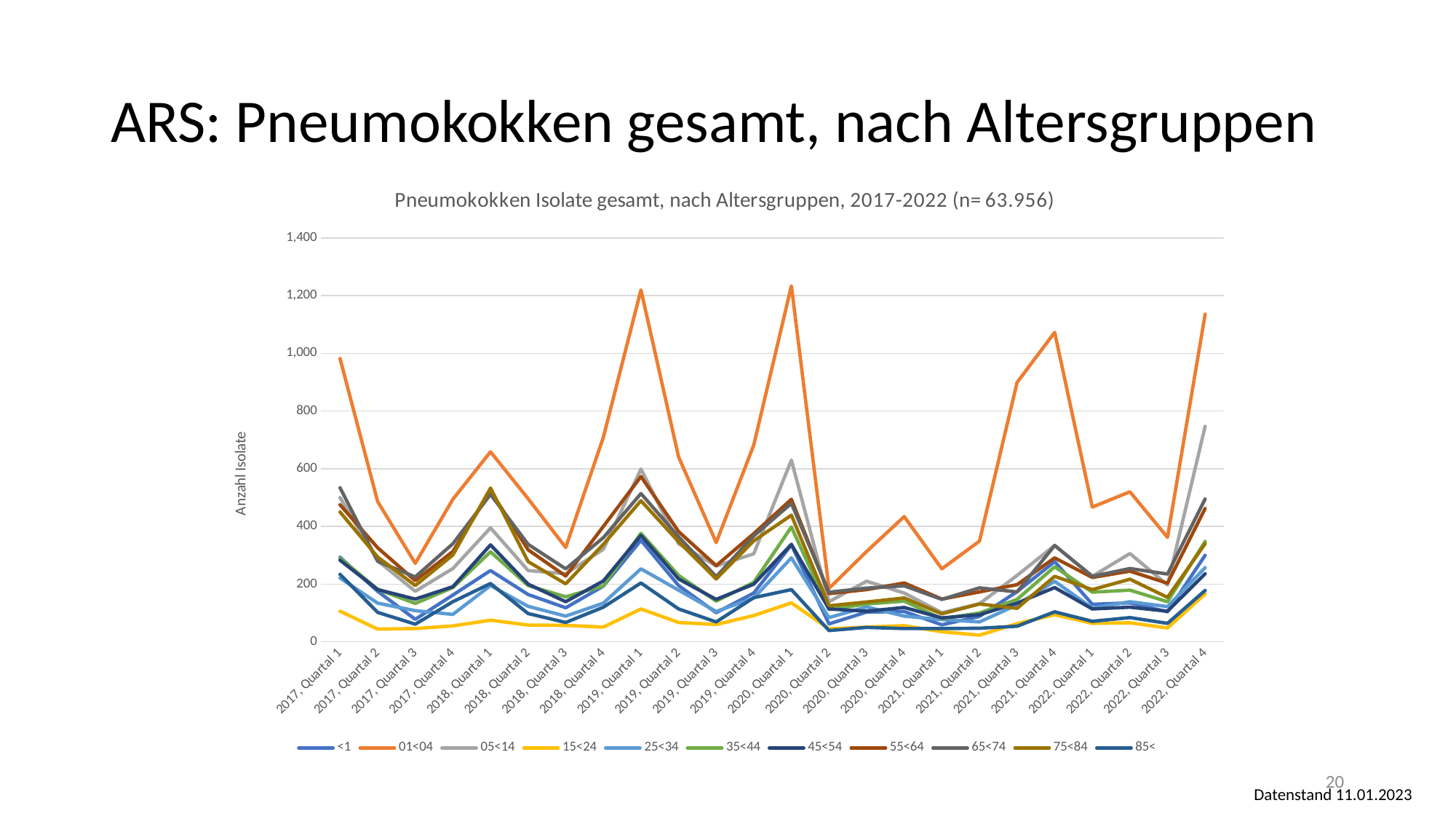

# ARS: Pneumokokken gesamt, nach Altersgruppen

### Chart: Pneumokokken Isolate gesamt, nach Altersgruppen, 2017-2022 (n= 63.956)

| Category | <1 | 01<04 | 05<14 | 15<24 | 25<34 | 35<44 | 45<54 | 55<64 | 65<74 | 75<84 | 85< |
|---|---|---|---|---|---|---|---|---|---|---|---|
| 2017, Quartal 1 | 293.0 | 982.0 | 500.0 | 106.0 | 221.0 | 290.0 | 283.0 | 475.0 | 534.0 | 450.0 | 234.0 |
| 2017, Quartal 2 | 175.0 | 486.0 | 281.0 | 44.0 | 134.0 | 182.0 | 181.0 | 326.0 | 279.0 | 294.0 | 102.0 |
| 2017, Quartal 3 | 78.0 | 272.0 | 175.0 | 46.0 | 108.0 | 133.0 | 148.0 | 212.0 | 225.0 | 195.0 | 61.0 |
| 2017, Quartal 4 | 162.0 | 494.0 | 254.0 | 55.0 | 95.0 | 188.0 | 191.0 | 313.0 | 340.0 | 301.0 | 139.0 |
| 2018, Quartal 1 | 247.0 | 659.0 | 395.0 | 75.0 | 195.0 | 312.0 | 336.0 | 523.0 | 511.0 | 533.0 | 202.0 |
| 2018, Quartal 2 | 164.0 | 496.0 | 247.0 | 58.0 | 123.0 | 195.0 | 200.0 | 319.0 | 338.0 | 278.0 | 98.0 |
| 2018, Quartal 3 | 118.0 | 327.0 | 236.0 | 57.0 | 89.0 | 156.0 | 139.0 | 228.0 | 253.0 | 201.0 | 67.0 |
| 2018, Quartal 4 | 193.0 | 709.0 | 321.0 | 51.0 | 134.0 | 194.0 | 211.0 | 400.0 | 361.0 | 338.0 | 120.0 |
| 2019, Quartal 1 | 352.0 | 1220.0 | 599.0 | 114.0 | 253.0 | 376.0 | 369.0 | 573.0 | 514.0 | 489.0 | 204.0 |
| 2019, Quartal 2 | 195.0 | 641.0 | 340.0 | 67.0 | 179.0 | 230.0 | 218.0 | 382.0 | 364.0 | 347.0 | 114.0 |
| 2019, Quartal 3 | 101.0 | 344.0 | 263.0 | 60.0 | 105.0 | 141.0 | 147.0 | 264.0 | 226.0 | 218.0 | 69.0 |
| 2019, Quartal 4 | 169.0 | 682.0 | 305.0 | 91.0 | 152.0 | 206.0 | 200.0 | 375.0 | 367.0 | 350.0 | 153.0 |
| 2020, Quartal 1 | 336.0 | 1234.0 | 630.0 | 135.0 | 291.0 | 398.0 | 338.0 | 494.0 | 480.0 | 439.0 | 181.0 |
| 2020, Quartal 2 | 62.0 | 185.0 | 139.0 | 45.0 | 84.0 | 112.0 | 114.0 | 167.0 | 172.0 | 125.0 | 39.0 |
| 2020, Quartal 3 | 103.0 | 313.0 | 210.0 | 51.0 | 121.0 | 131.0 | 106.0 | 181.0 | 186.0 | 138.0 | 50.0 |
| 2020, Quartal 4 | 105.0 | 434.0 | 169.0 | 56.0 | 89.0 | 141.0 | 119.0 | 204.0 | 194.0 | 152.0 | 46.0 |
| 2021, Quartal 1 | 59.0 | 253.0 | 101.0 | 35.0 | 77.0 | 80.0 | 83.0 | 148.0 | 147.0 | 97.0 | 46.0 |
| 2021, Quartal 2 | 88.0 | 349.0 | 132.0 | 23.0 | 69.0 | 100.0 | 94.0 | 173.0 | 187.0 | 131.0 | 47.0 |
| 2021, Quartal 3 | 174.0 | 899.0 | 230.0 | 63.0 | 128.0 | 147.0 | 134.0 | 198.0 | 173.0 | 116.0 | 54.0 |
| 2021, Quartal 4 | 278.0 | 1073.0 | 334.0 | 94.0 | 210.0 | 260.0 | 188.0 | 291.0 | 334.0 | 227.0 | 104.0 |
| 2022, Quartal 1 | 130.0 | 467.0 | 227.0 | 64.0 | 117.0 | 172.0 | 114.0 | 223.0 | 227.0 | 181.0 | 71.0 |
| 2022, Quartal 2 | 135.0 | 520.0 | 306.0 | 66.0 | 139.0 | 179.0 | 120.0 | 245.0 | 254.0 | 217.0 | 84.0 |
| 2022, Quartal 3 | 104.0 | 362.0 | 197.0 | 48.0 | 122.0 | 139.0 | 106.0 | 203.0 | 235.0 | 154.0 | 64.0 |
| 2022, Quartal 4 | 300.0 | 1136.0 | 747.0 | 166.0 | 257.0 | 348.0 | 236.0 | 462.0 | 495.0 | 340.0 | 178.0 |
20
Datenstand 11.01.2023